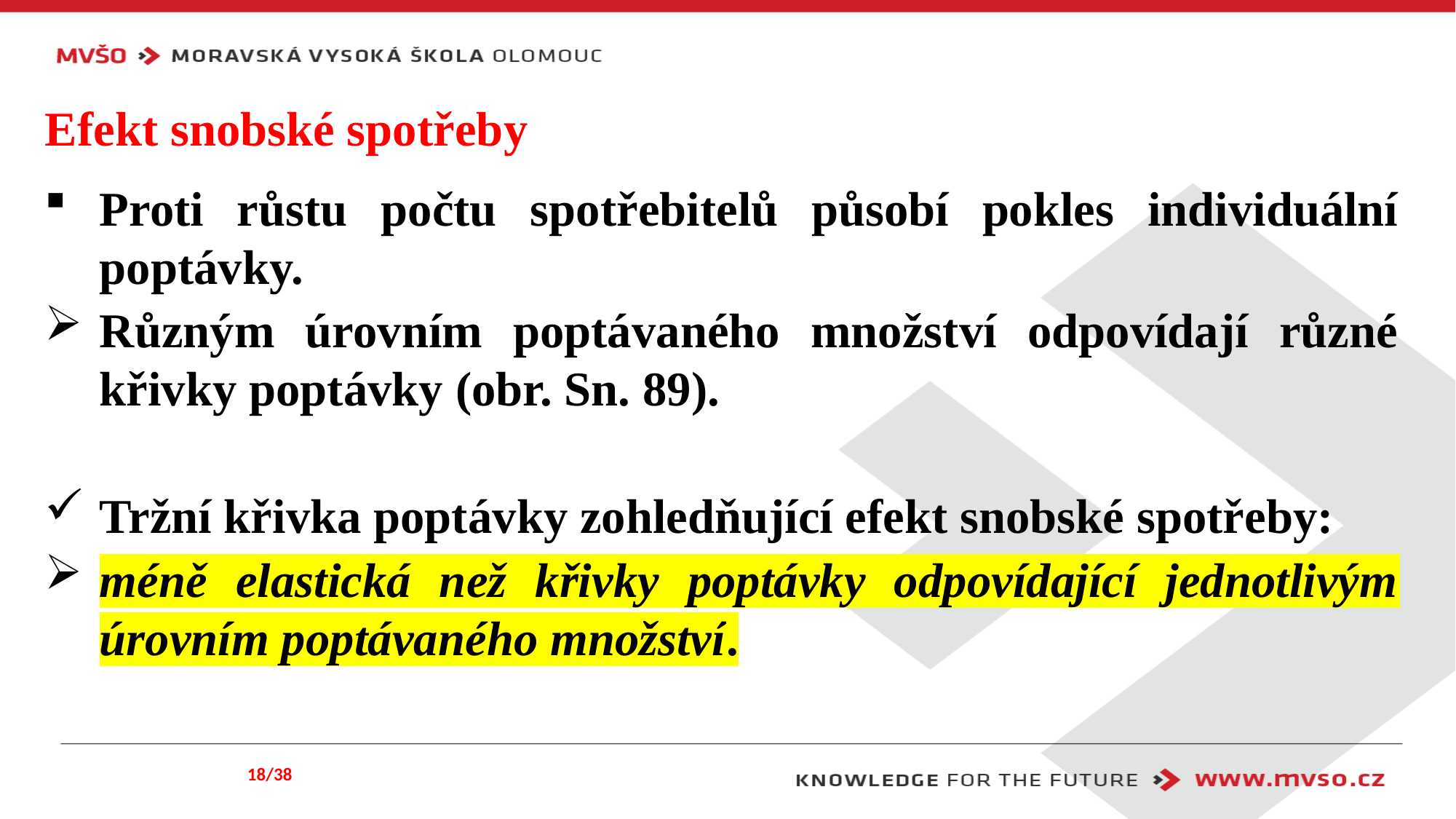

# Efekt snobské spotřeby
Proti růstu počtu spotřebitelů působí pokles individuální poptávky.
Různým úrovním poptávaného množství odpovídají různé křivky poptávky (obr. Sn. 89).

Tržní křivka poptávky zohledňující efekt snobské spotřeby:
méně elastická než křivky poptávky odpovídající jednotlivým úrovním poptávaného množství.
18/38